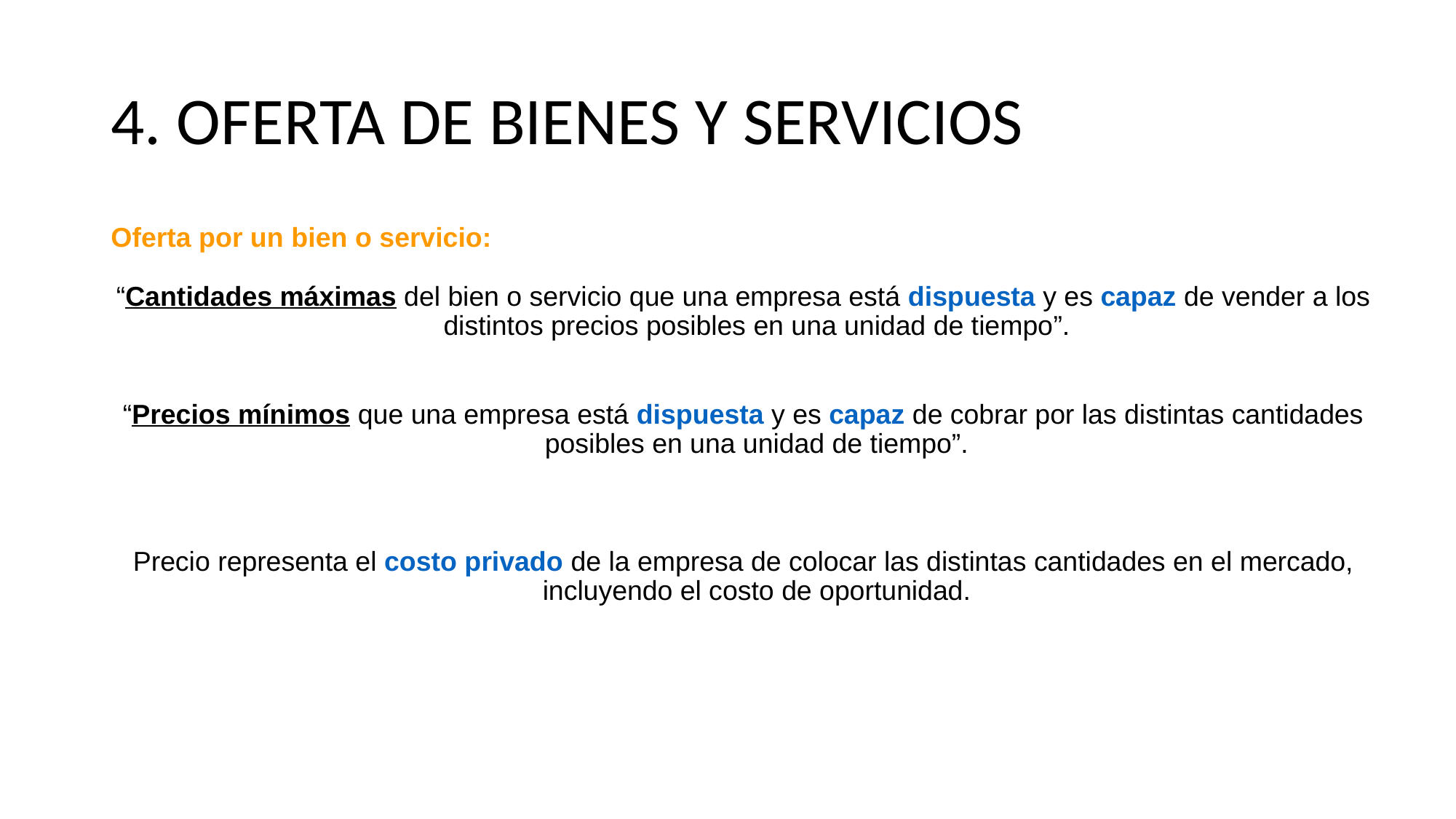

# 4. OFERTA DE BIENES Y SERVICIOS
Oferta por un bien o servicio:

“Cantidades máximas del bien o servicio que una empresa está dispuesta y es capaz de vender a los distintos precios posibles en una unidad de tiempo”.

“Precios mínimos que una empresa está dispuesta y es capaz de cobrar por las distintas cantidades posibles en una unidad de tiempo”.

Precio representa el costo privado de la empresa de colocar las distintas cantidades en el mercado, incluyendo el costo de oportunidad.